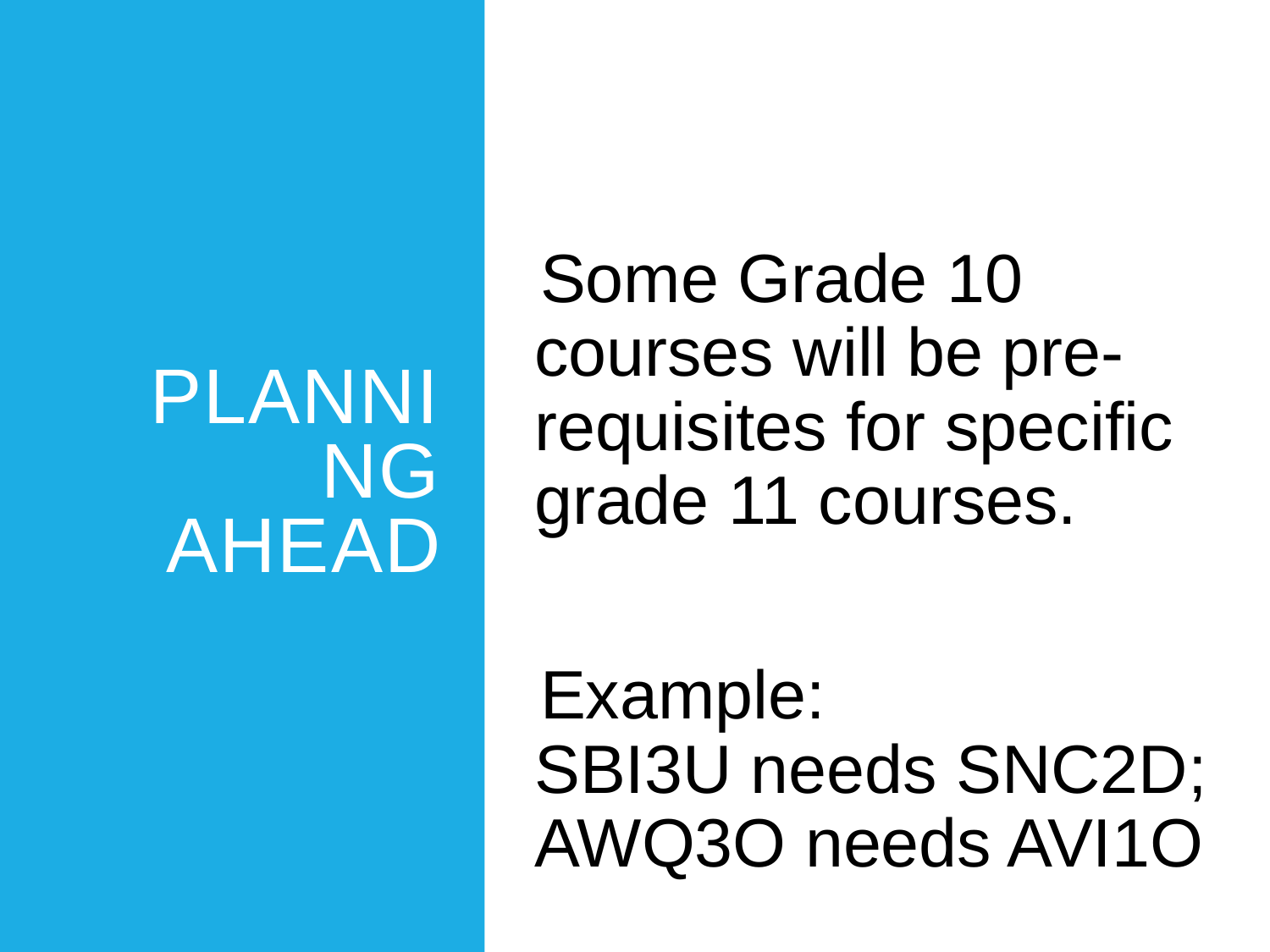

# Planning Ahead

Some Grade 10 courses will be pre-requisites for specific grade 11 courses.

Example:  SBI3U needs SNC2D; AWQ3O needs AVI1O